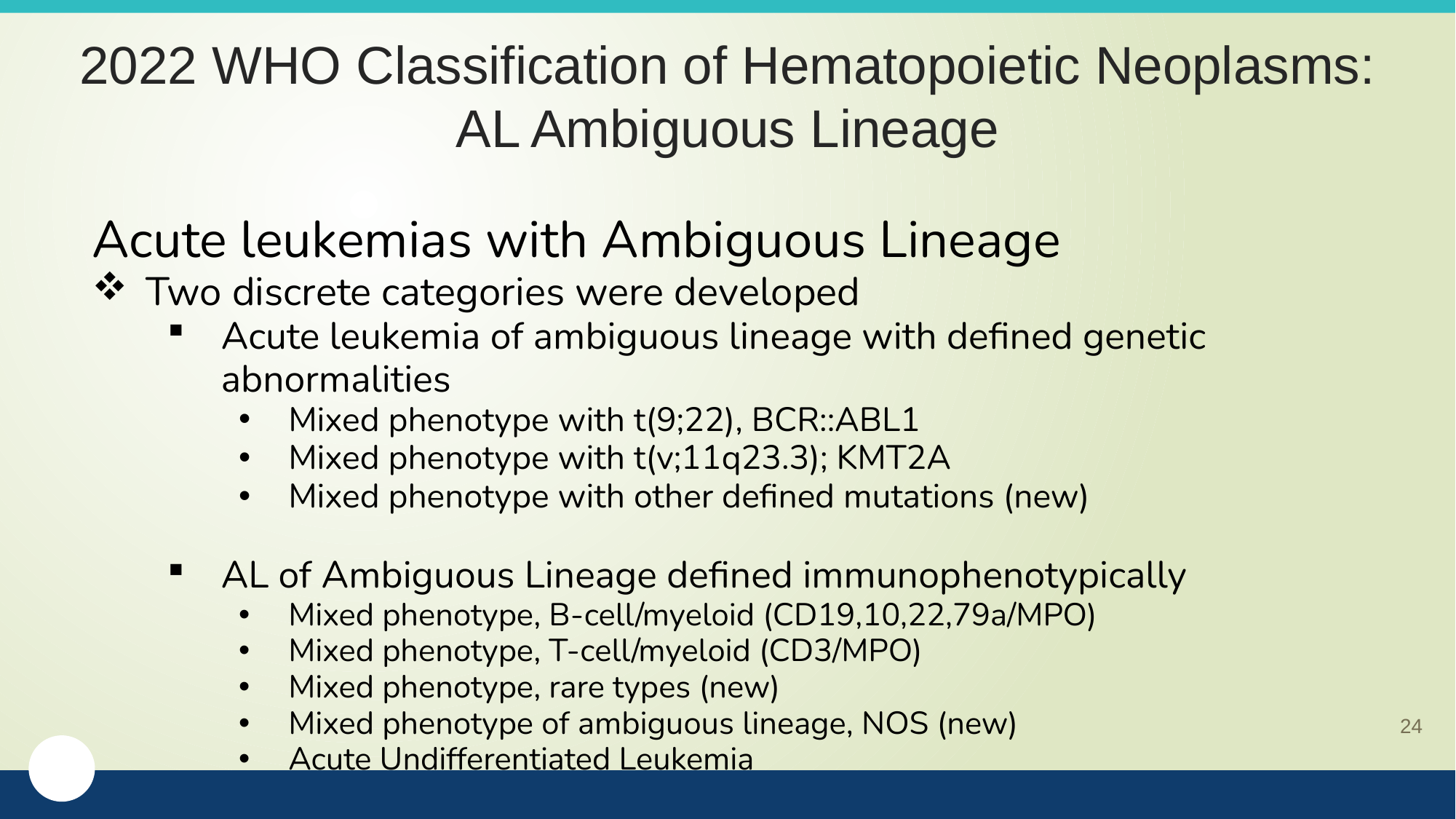

# 2022 WHO Classification of Hematopoietic Neoplasms: AL Ambiguous Lineage
Acute leukemias with Ambiguous Lineage
Two discrete categories were developed
Acute leukemia of ambiguous lineage with defined genetic abnormalities
Mixed phenotype with t(9;22), BCR::ABL1
Mixed phenotype with t(v;11q23.3); KMT2A
Mixed phenotype with other defined mutations (new)
AL of Ambiguous Lineage defined immunophenotypically
Mixed phenotype, B-cell/myeloid (CD19,10,22,79a/MPO)
Mixed phenotype, T-cell/myeloid (CD3/MPO)
Mixed phenotype, rare types (new)
Mixed phenotype of ambiguous lineage, NOS (new)
Acute Undifferentiated Leukemia

24